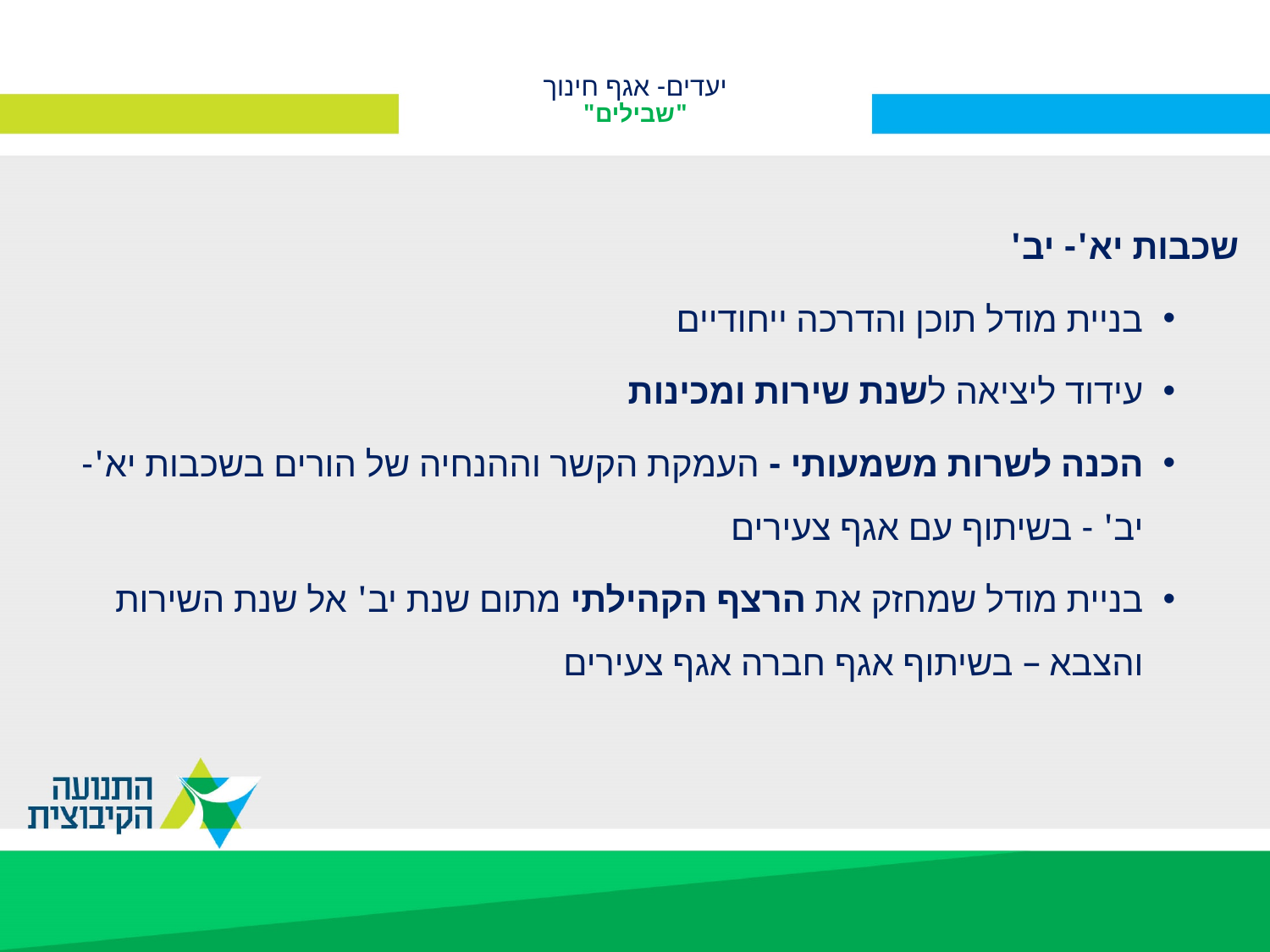

# יעדים- אגף חינוך "שבילים"
שכבות יא'- יב'
בניית מודל תוכן והדרכה ייחודיים
עידוד ליציאה לשנת שירות ומכינות
הכנה לשרות משמעותי - העמקת הקשר וההנחיה של הורים בשכבות יא'-יב' - בשיתוף עם אגף צעירים
בניית מודל שמחזק את הרצף הקהילתי מתום שנת יב' אל שנת השירות והצבא – בשיתוף אגף חברה אגף צעירים